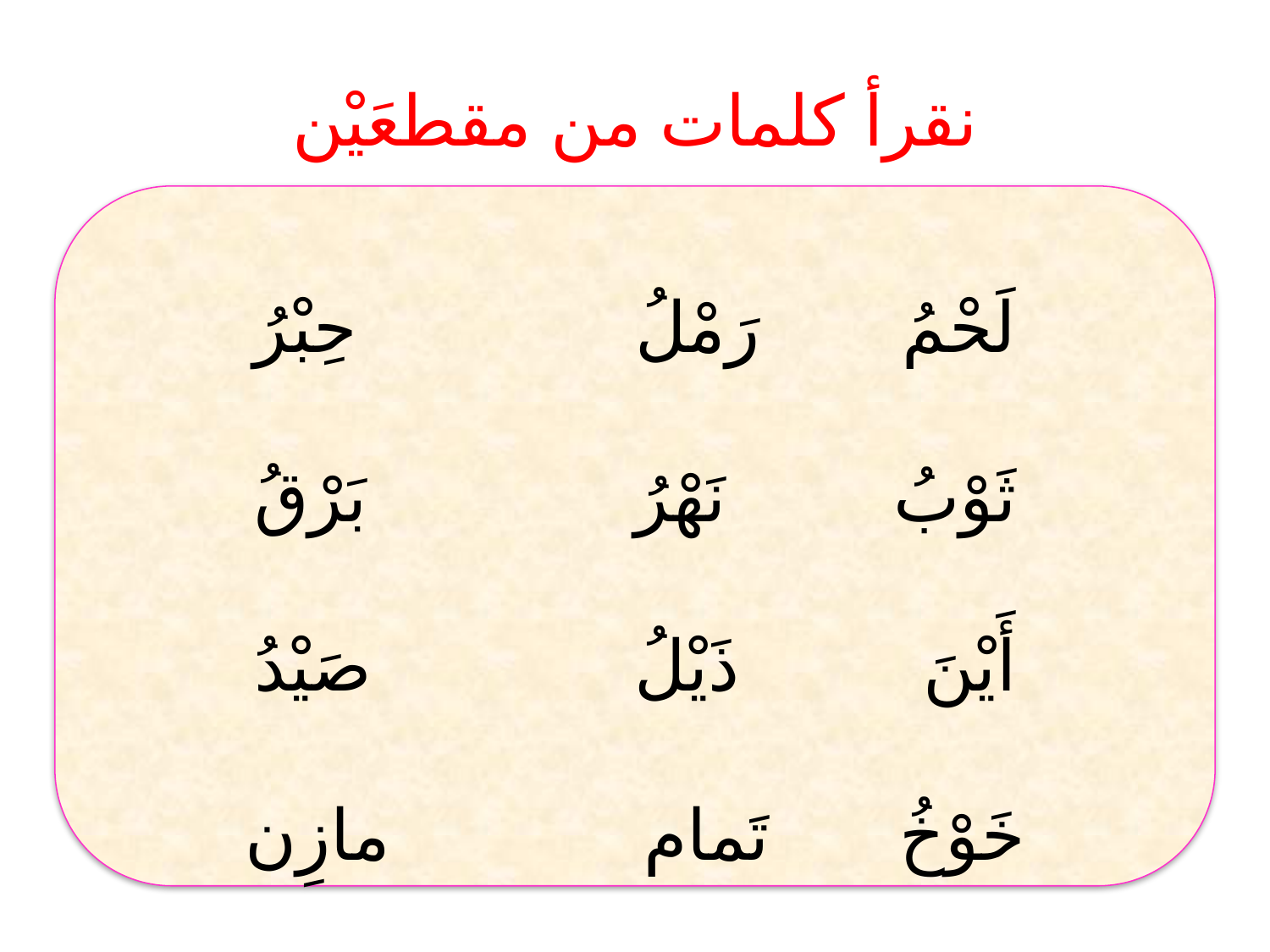

# نقرأ كلمات من مقطعَيْن
لَحْمُ			رَمْلُ			حِبْرُ
ثَوْبُ			نَهْرُ			بَرْقُ
أَيْنَ			ذَيْلُ			صَيْدُ
خَوْخُ			تَمام			مازِن